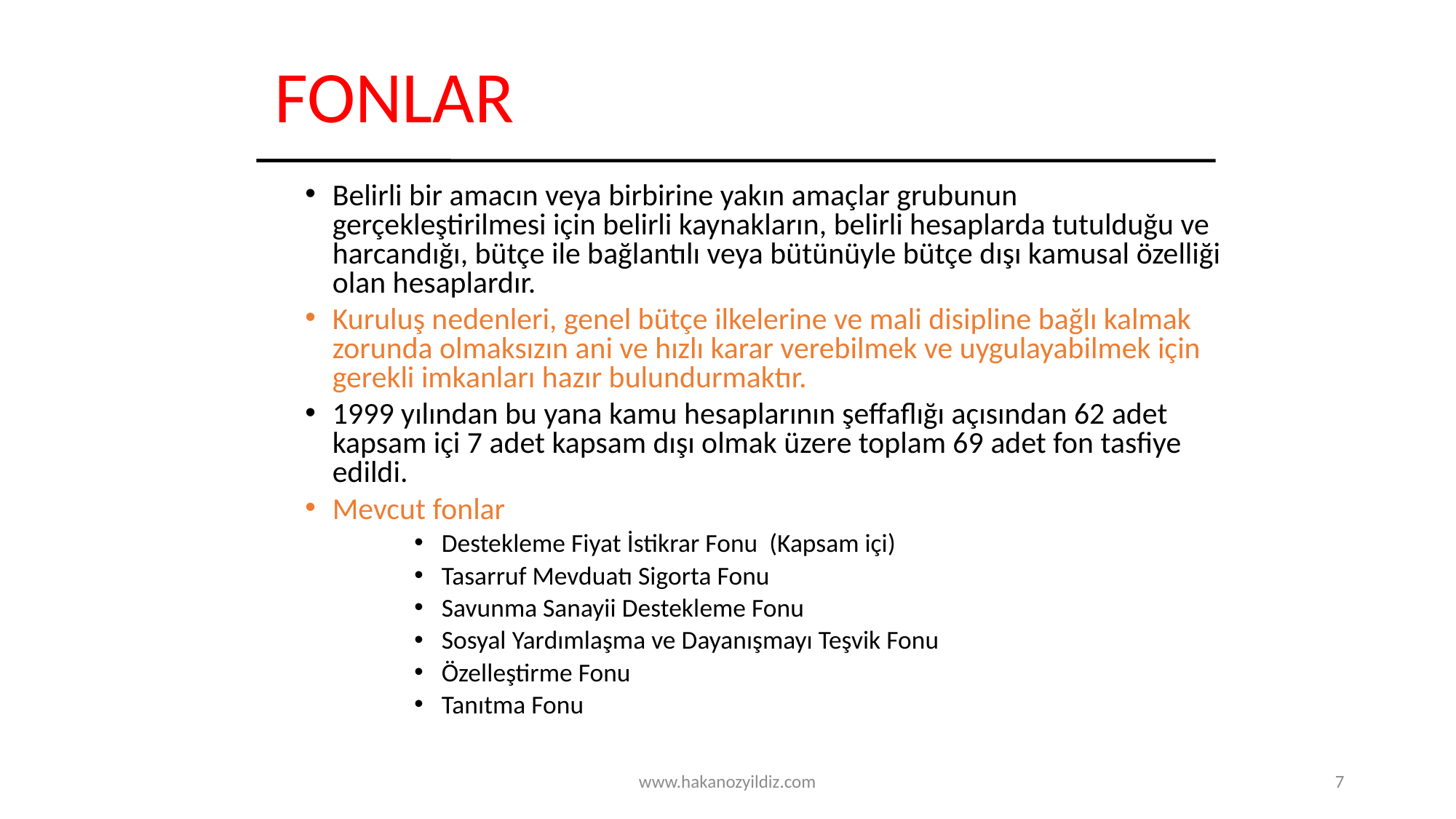

# FONLAR

Belirli bir amacın veya birbirine yakın amaçlar grubunun gerçekleştirilmesi için belirli kaynakların, belirli hesaplarda tutulduğu ve harcandığı, bütçe ile bağlantılı veya bütünüyle bütçe dışı kamusal özelliği olan hesaplardır.
Kuruluş nedenleri, genel bütçe ilkelerine ve mali disipline bağlı kalmak zorunda olmaksızın ani ve hızlı karar verebilmek ve uygulayabilmek için gerekli imkanları hazır bulundurmaktır.
1999 yılından bu yana kamu hesaplarının şeffaflığı açısından 62 adet kapsam içi 7 adet kapsam dışı olmak üzere toplam 69 adet fon tasfiye edildi.
Mevcut fonlar
Destekleme Fiyat İstikrar Fonu  (Kapsam içi)
Tasarruf Mevduatı Sigorta Fonu
Savunma Sanayii Destekleme Fonu
Sosyal Yardımlaşma ve Dayanışmayı Teşvik Fonu
Özelleştirme Fonu
Tanıtma Fonu
www.hakanozyildiz.com
7